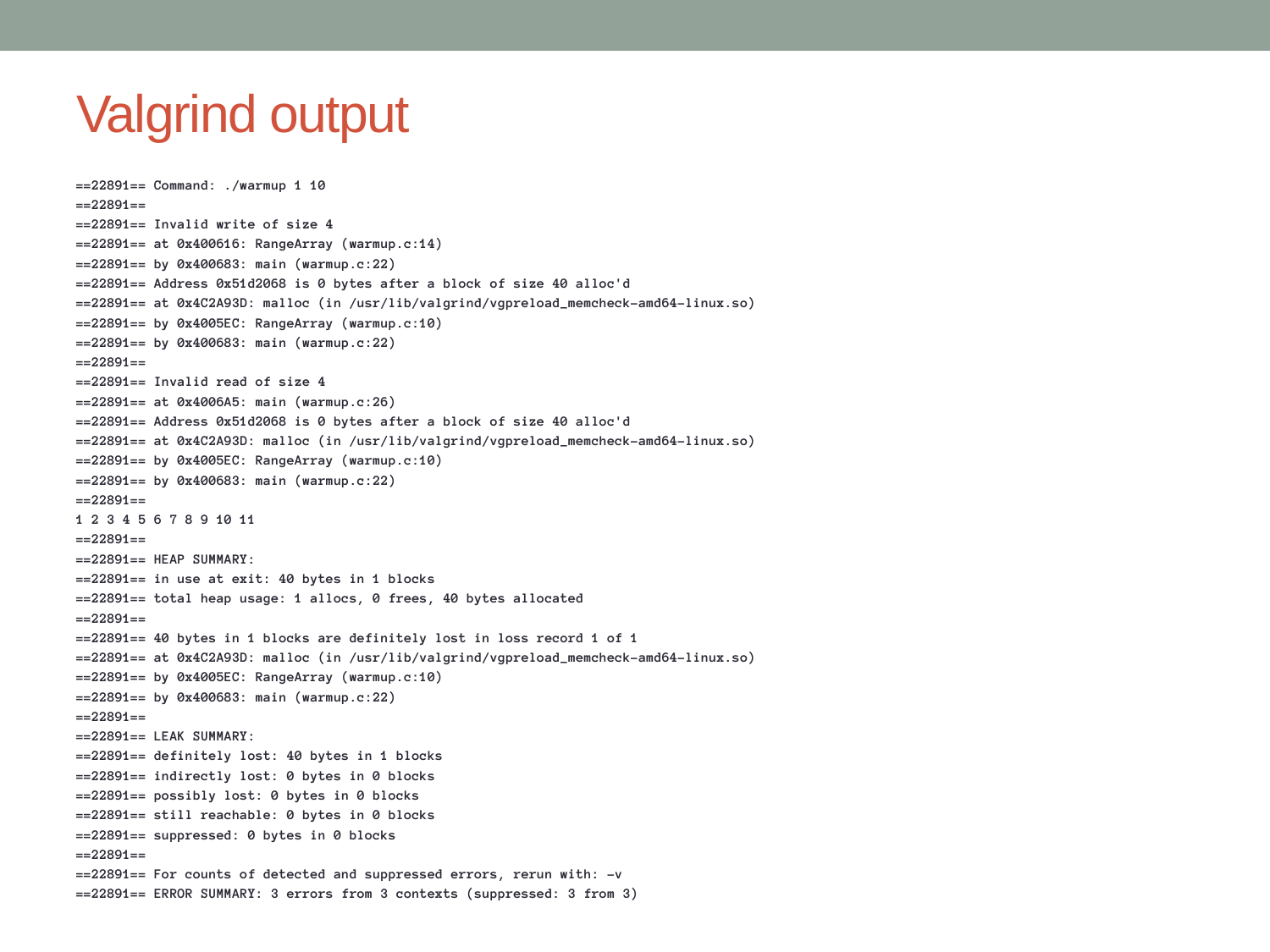

# Valgrind output
==22891== Command: ./warmup 1 10
==22891==
==22891== Invalid write of size 4
==22891== at 0x400616: RangeArray (warmup.c:14)
==22891== by 0x400683: main (warmup.c:22)
==22891== Address 0x51d2068 is 0 bytes after a block of size 40 alloc'd
==22891== at 0x4C2A93D: malloc (in /usr/lib/valgrind/vgpreload_memcheck-amd64-linux.so)
==22891== by 0x4005EC: RangeArray (warmup.c:10)
==22891== by 0x400683: main (warmup.c:22)
==22891==
==22891== Invalid read of size 4
==22891== at 0x4006A5: main (warmup.c:26)
==22891== Address 0x51d2068 is 0 bytes after a block of size 40 alloc'd
==22891== at 0x4C2A93D: malloc (in /usr/lib/valgrind/vgpreload_memcheck-amd64-linux.so)
==22891== by 0x4005EC: RangeArray (warmup.c:10)
==22891== by 0x400683: main (warmup.c:22)
==22891==
1 2 3 4 5 6 7 8 9 10 11
==22891==
==22891== HEAP SUMMARY:
==22891== in use at exit: 40 bytes in 1 blocks
==22891== total heap usage: 1 allocs, 0 frees, 40 bytes allocated
==22891==
==22891== 40 bytes in 1 blocks are definitely lost in loss record 1 of 1
==22891== at 0x4C2A93D: malloc (in /usr/lib/valgrind/vgpreload_memcheck-amd64-linux.so)
==22891== by 0x4005EC: RangeArray (warmup.c:10)
==22891== by 0x400683: main (warmup.c:22)
==22891==
==22891== LEAK SUMMARY:
==22891== definitely lost: 40 bytes in 1 blocks
==22891== indirectly lost: 0 bytes in 0 blocks
==22891== possibly lost: 0 bytes in 0 blocks
==22891== still reachable: 0 bytes in 0 blocks
==22891== suppressed: 0 bytes in 0 blocks
==22891==
==22891== For counts of detected and suppressed errors, rerun with: -v
==22891== ERROR SUMMARY: 3 errors from 3 contexts (suppressed: 3 from 3)